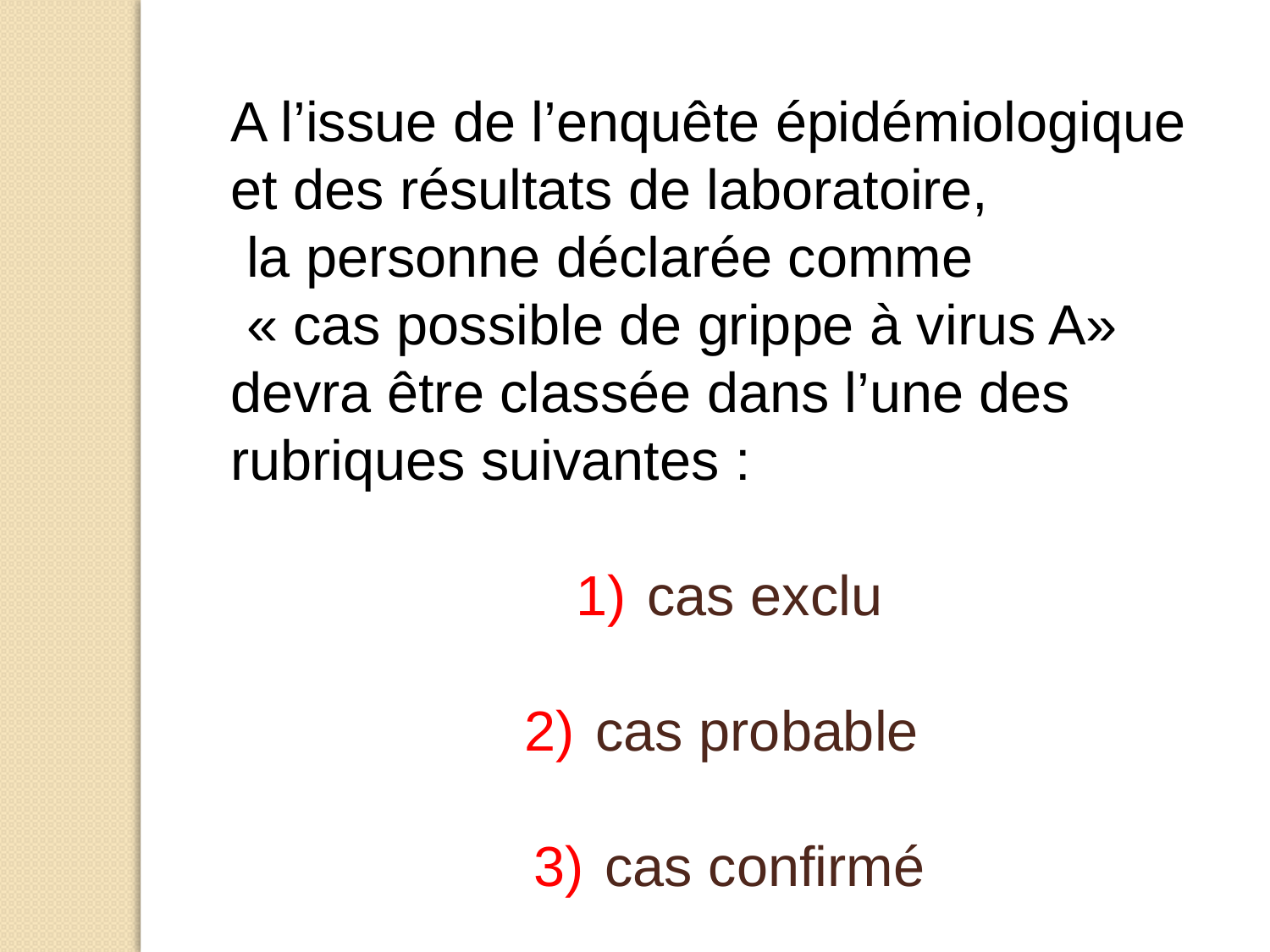

A l’issue de l’enquête épidémiologique et des résultats de laboratoire,
 la personne déclarée comme
 « cas possible de grippe à virus A» devra être classée dans l’une des rubriques suivantes :

cas exclu

cas probable

cas confirmé